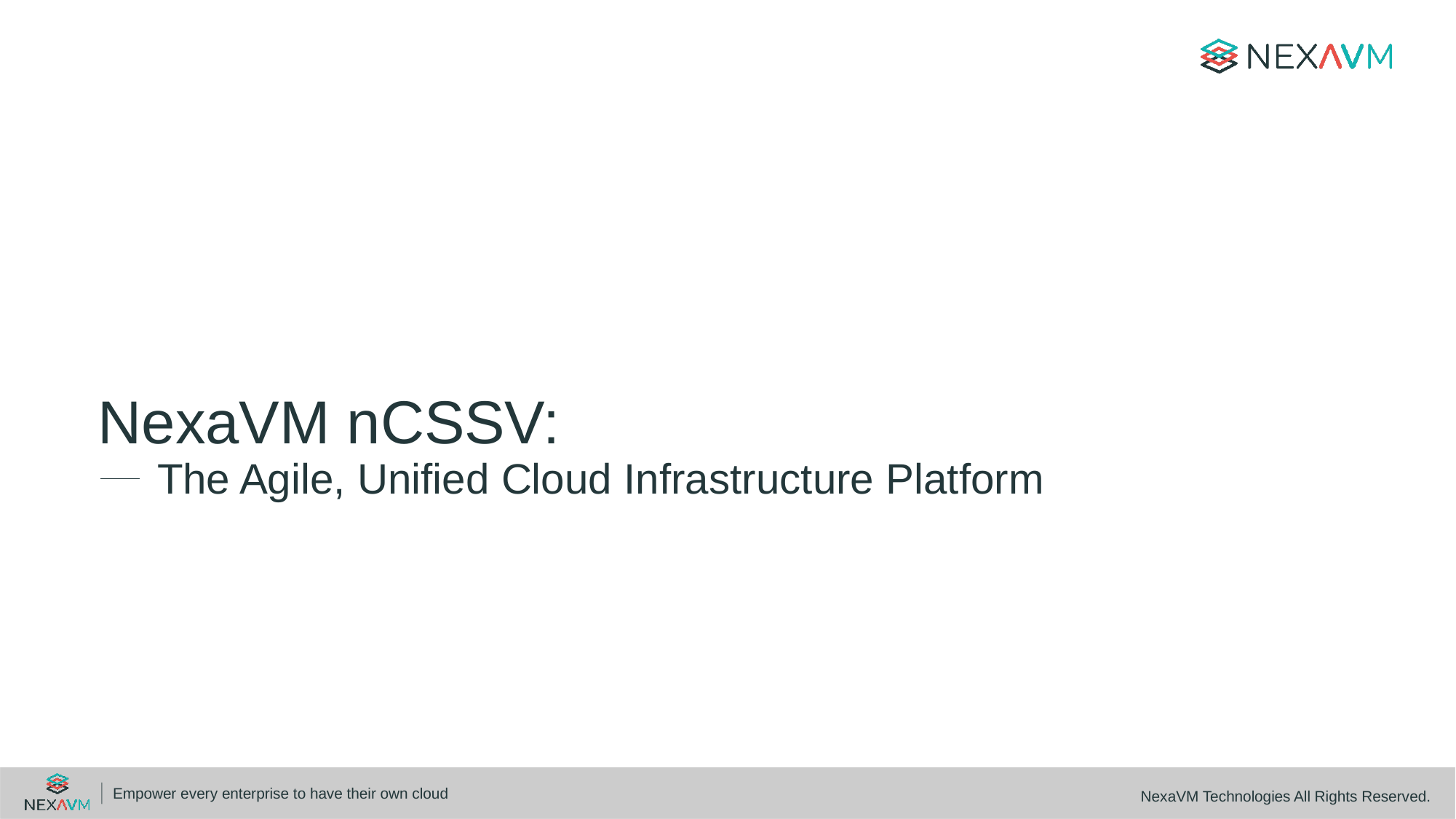

NexaVM nCSSV:
     The Agile, Unified Cloud Infrastructure Platform